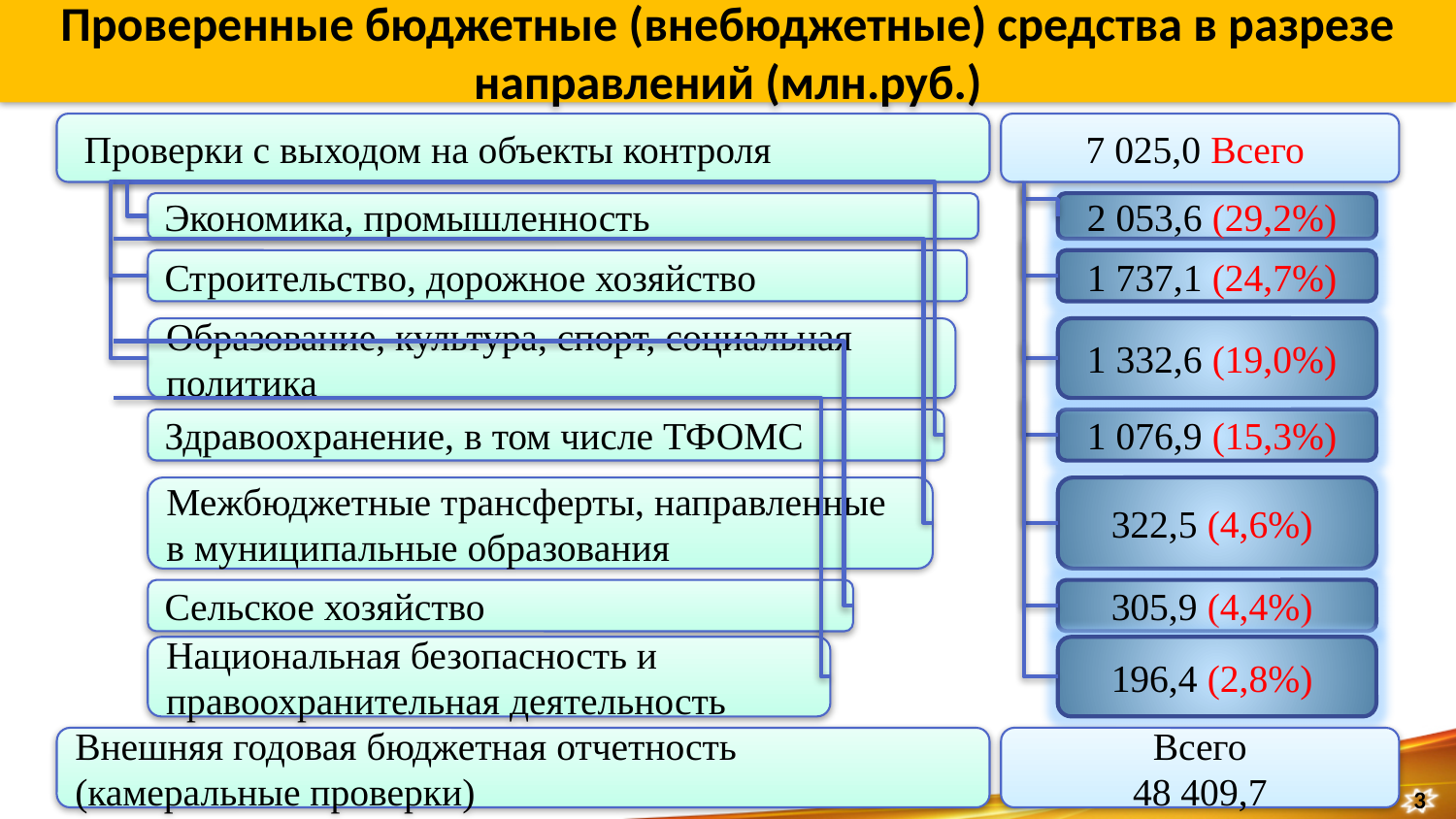

Проверенные бюджетные (внебюджетные) средства в разрезе направлений (млн.руб.)
 Проверки с выходом на объекты контроля
7 025,0 Всего
2 053,6 (29,2%)
Экономика, промышленность
1 737,1 (24,7%)
Строительство, дорожное хозяйство
1 332,6 (19,0%)
Образование, культура, спорт, социальная политика
Здравоохранение, в том числе ТФОМС
1 076,9 (15,3%)
Межбюджетные трансферты, направленные в муниципальные образования
322,5 (4,6%)
Сельское хозяйство
305,9 (4,4%)
Национальная безопасность и правоохранительная деятельность
196,4 (2,8%)
Внешняя годовая бюджетная отчетность
(камеральные проверки)
Всего
48 409,7
3